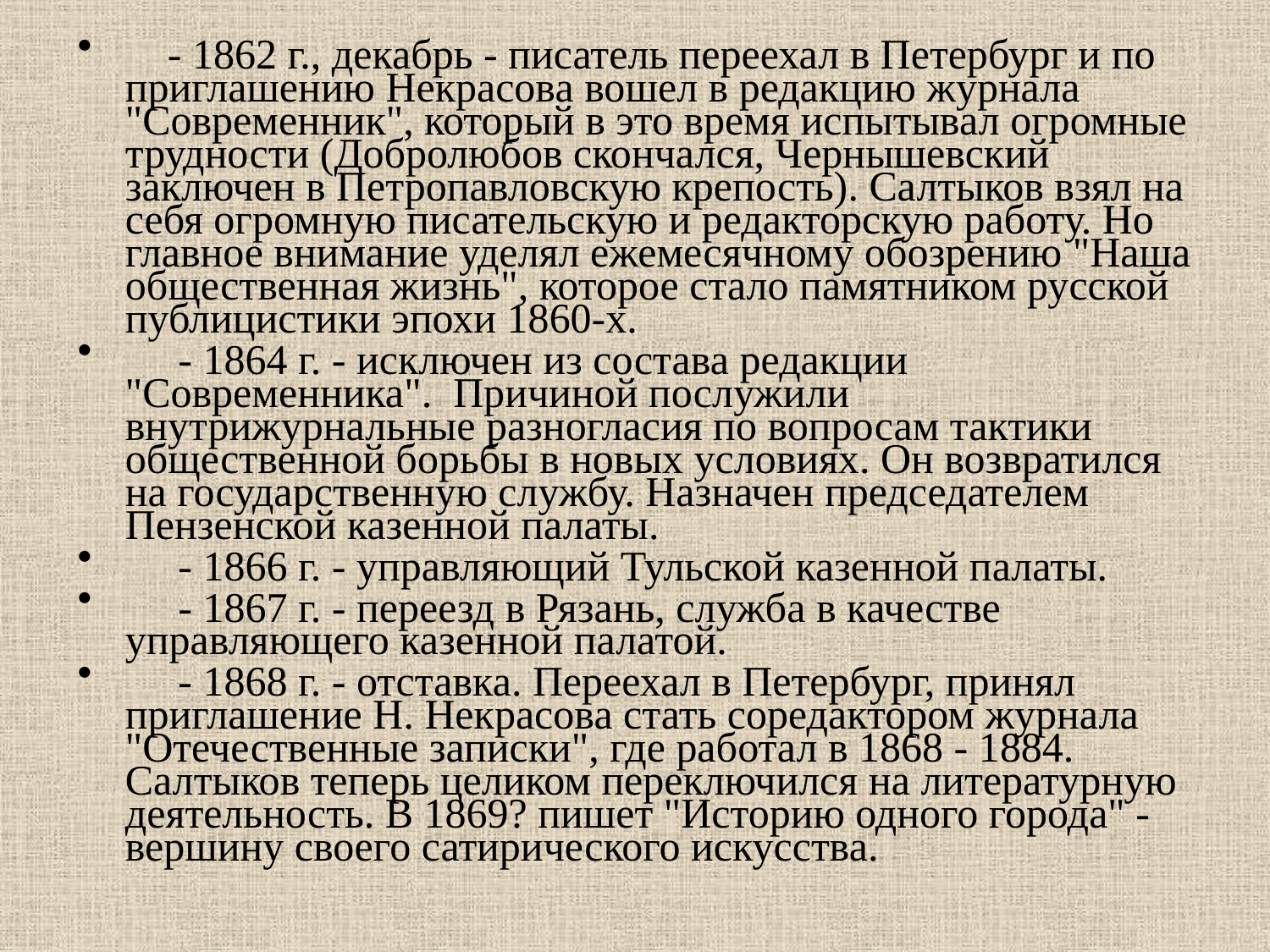

- 1862 г., декабрь - писатель переехал в Петербург и по приглашению Некрасова вошел в редакцию журнала "Современник", который в это время испытывал огромные трудности (Добролюбов скончался, Чернышевский заключен в Петропавловскую крепость). Салтыков взял на себя огромную писательскую и редакторскую работу. Но главное внимание уделял ежемесячному обозрению "Наша общественная жизнь", которое стало памятником русской публицистики эпохи 1860-х.
     - 1864 г. - исключен из состава редакции "Современника".  Причиной послужили внутрижурнальные разногласия по вопросам тактики общественной борьбы в новых условиях. Он возвратился на государственную службу. Назначен председателем Пензенской казенной палаты.
     - 1866 г. - управляющий Тульской казенной палаты.
     - 1867 г. - переезд в Рязань, служба в качестве управляющего казенной палатой.
     - 1868 г. - отставка. Переехал в Петербург, принял приглашение Н. Некрасова стать соредактором журнала "Отечественные записки", где работал в 1868 - 1884. Салтыков теперь целиком переключился на литературную деятельность. В 1869? пишет "Историю одного города" - вершину своего сатирического искусства.